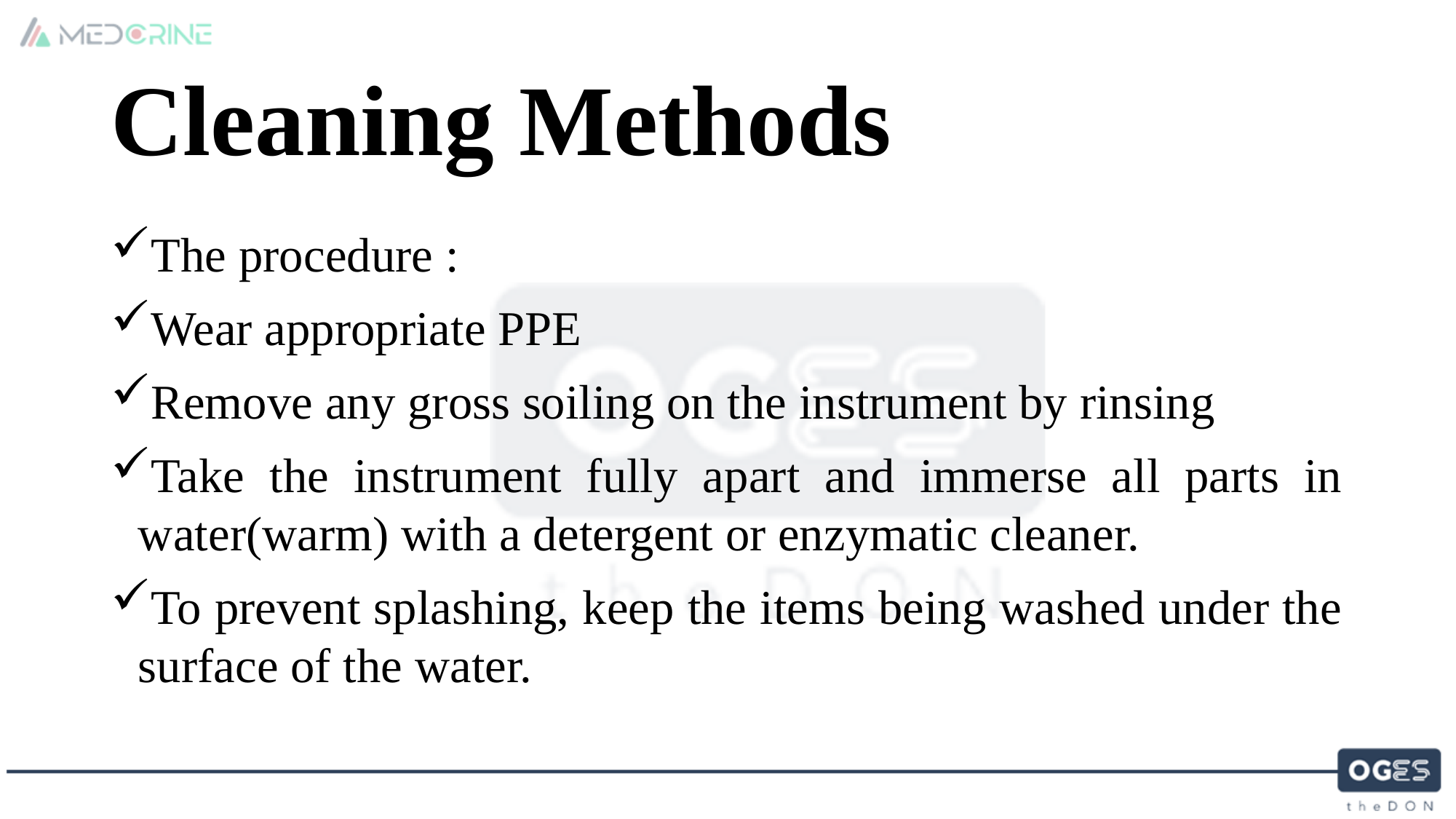

# Cleaning Methods
The procedure :
Wear appropriate PPE
Remove any gross soiling on the instrument by rinsing
Take the instrument fully apart and immerse all parts in water(warm) with a detergent or enzymatic cleaner.
To prevent splashing, keep the items being washed under the surface of the water.